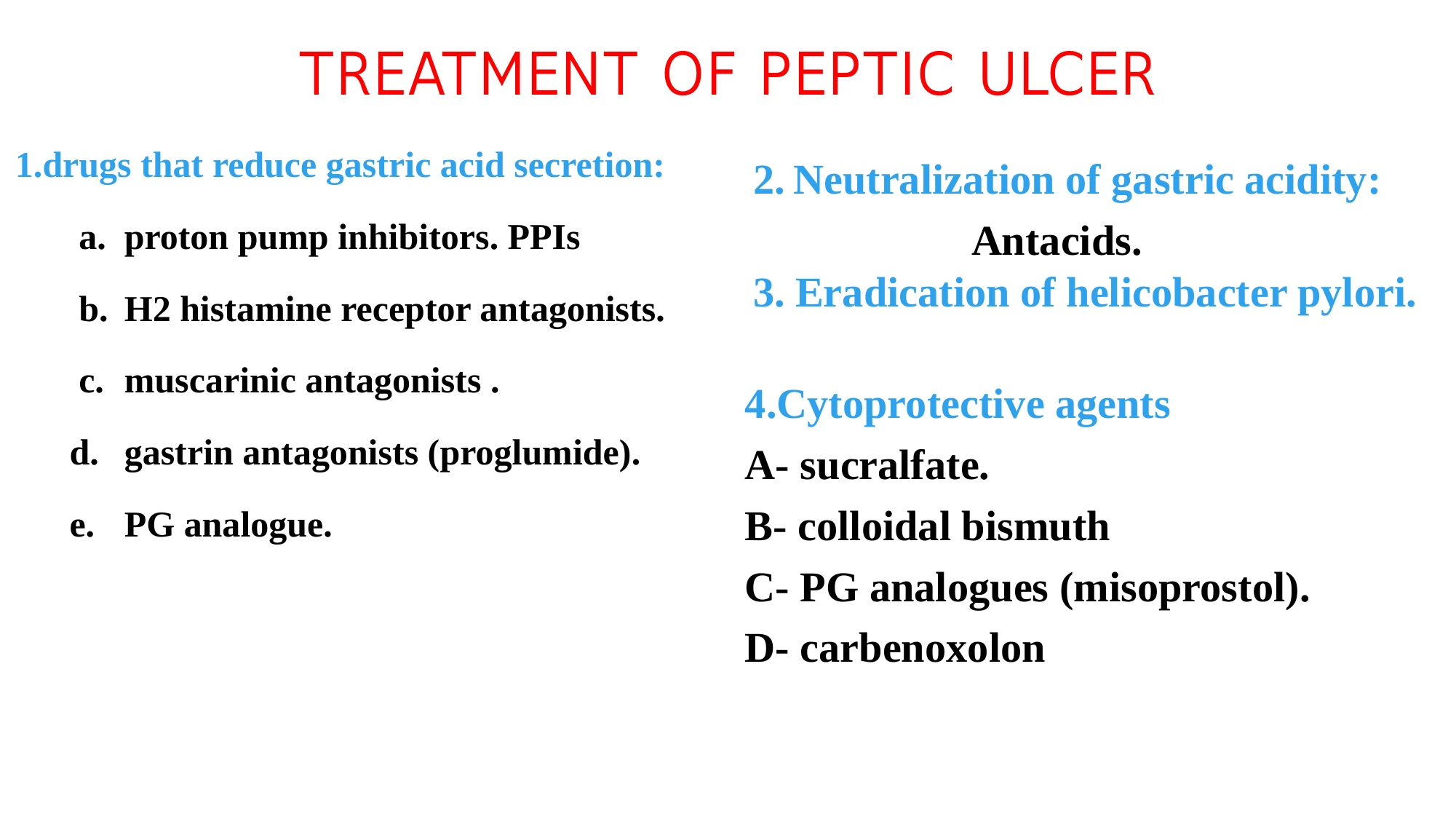

# TREATMENT OF PEPTIC ULCER
drugs that reduce gastric acid secretion:
proton pump inhibitors. PPIs
H2 histamine receptor antagonists.
muscarinic antagonists .
gastrin antagonists (proglumide).
PG analogue.
Neutralization of gastric acidity:
Antacids.
Eradication of helicobacter pylori.
4.Cytoprotective agents
A- sucralfate.
B- colloidal bismuth
C- PG analogues (misoprostol).
D- carbenoxolon